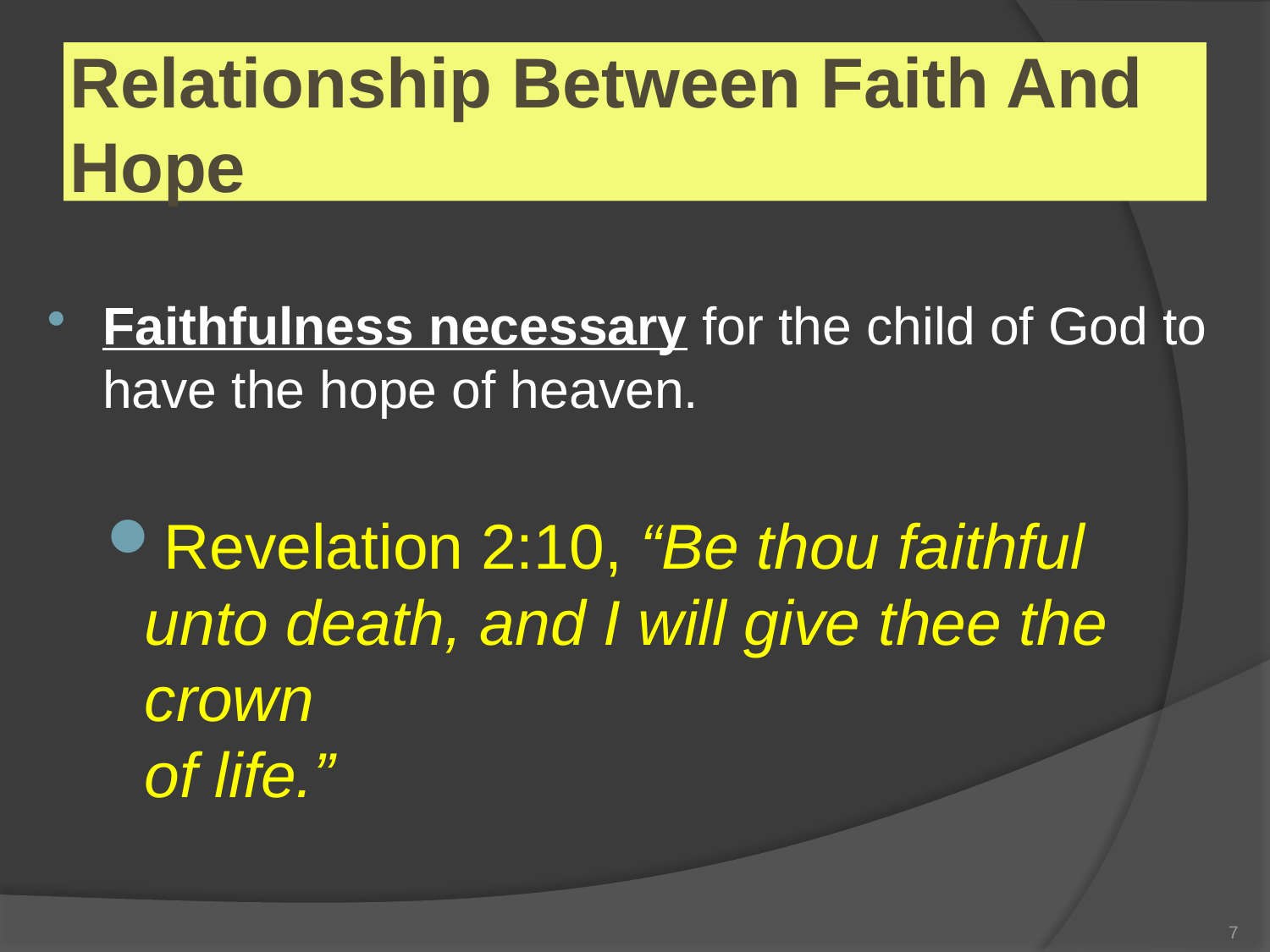

# Relationship Between Faith And Hope
Faithfulness necessary for the child of God to have the hope of heaven.

Revelation 2:10, “Be thou faithful unto death, and I will give thee the crown
of life.”
7